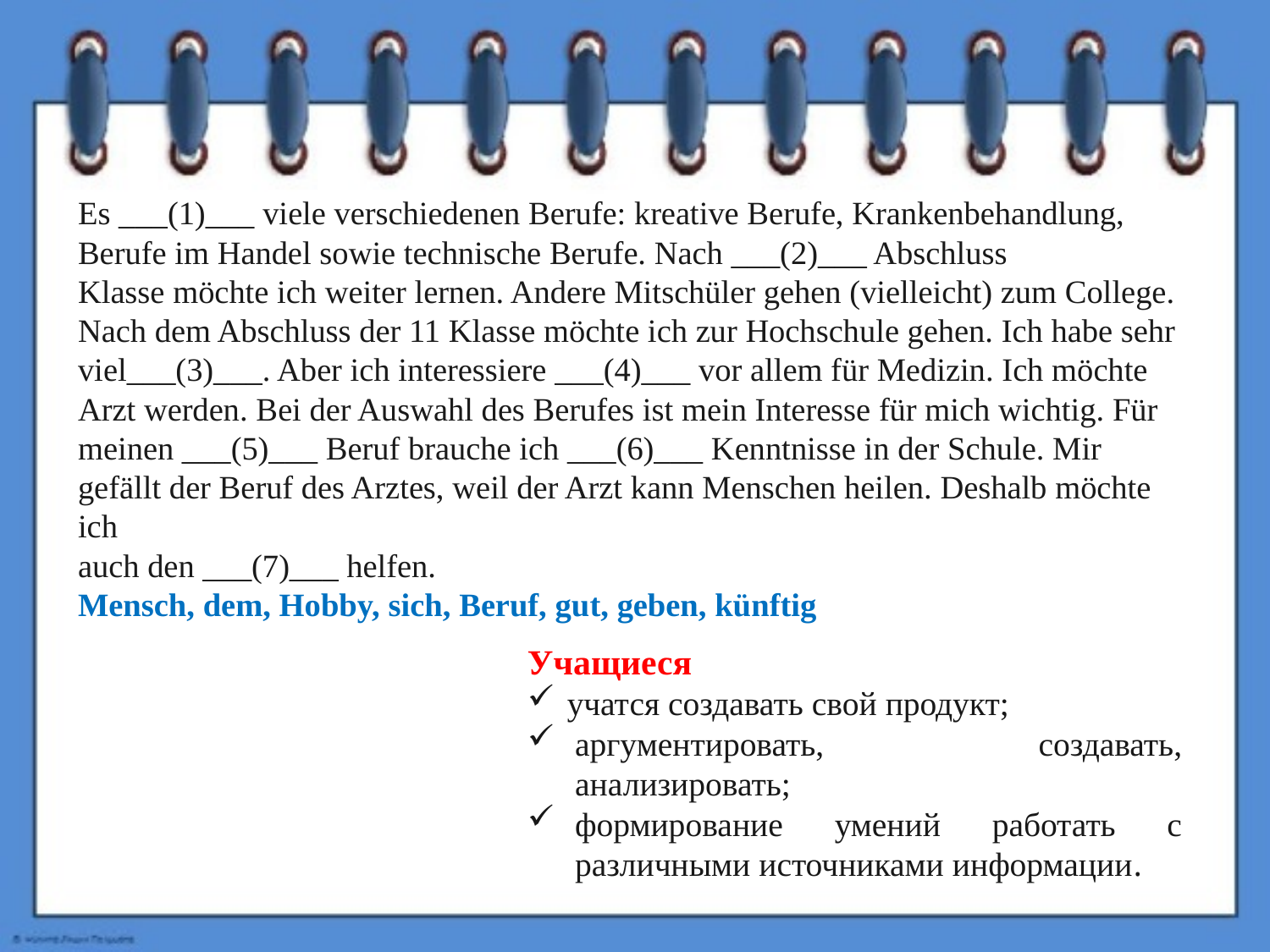

Es ___(1)___ viele verschiedenen Berufe: kreative Berufe, Krankenbehandlung,
Berufe im Handel sowie technische Berufe. Nach ___(2)___ Abschluss
Klasse möchte ich weiter lernen. Andere Mitschüler gehen (vielleicht) zum College.
Nach dem Abschluss der 11 Klasse möchte ich zur Hochschule gehen. Ich habe sehr
viel___(3)___. Aber ich interessiere ___(4)___ vor allem für Medizin. Ich möchte
Arzt werden. Bei der Auswahl des Berufes ist mein Interesse für mich wichtig. Für
meinen ___(5)___ Beruf brauche ich ___(6)___ Kenntnisse in der Schule. Mir
gefällt der Beruf des Arztes, weil der Arzt kann Menschen heilen. Deshalb möchte ich
auch den ___(7)___ helfen.
Mensch, dem, Hobby, sich, Beruf, gut, geben, künftig
Учащиеся
учатся создавать свой продукт;
аргументировать, создавать, анализировать;
формирование умений работать с различными источниками информации.